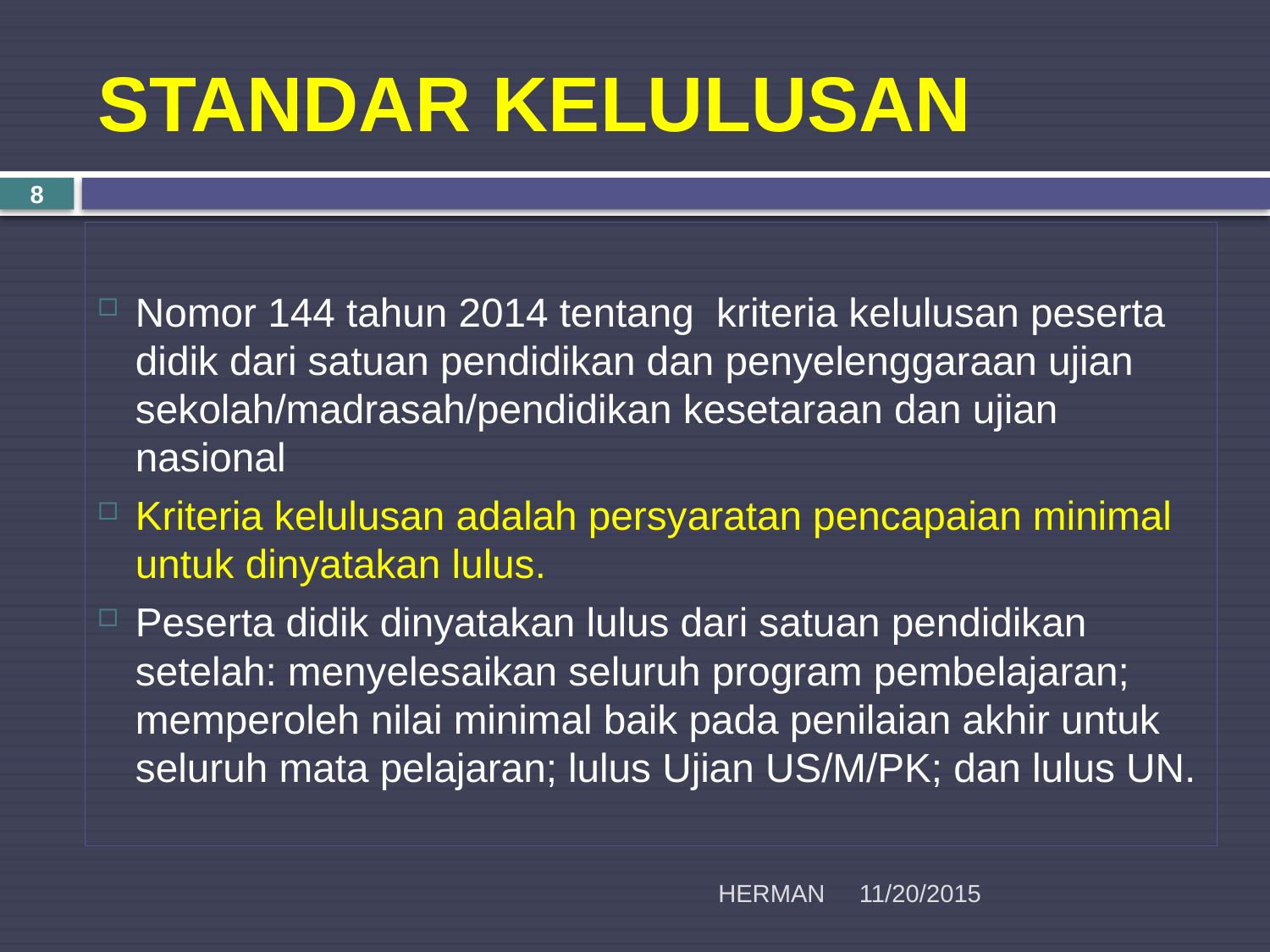

# STANDAR KELULUSAN
8

Nomor 144 tahun 2014 tentang  kriteria kelulusan peserta didik dari satuan pendidikan dan penyelenggaraan ujian sekolah/madrasah/pendidikan kesetaraan dan ujian nasional
Kriteria kelulusan adalah persyaratan pencapaian minimal untuk dinyatakan lulus.
Peserta didik dinyatakan lulus dari satuan pendidikan setelah: menyelesaikan seluruh program pembelajaran; memperoleh nilai minimal baik pada penilaian akhir untuk seluruh mata pelajaran; lulus Ujian US/M/PK; dan lulus UN.

HERMAN
11/20/2015